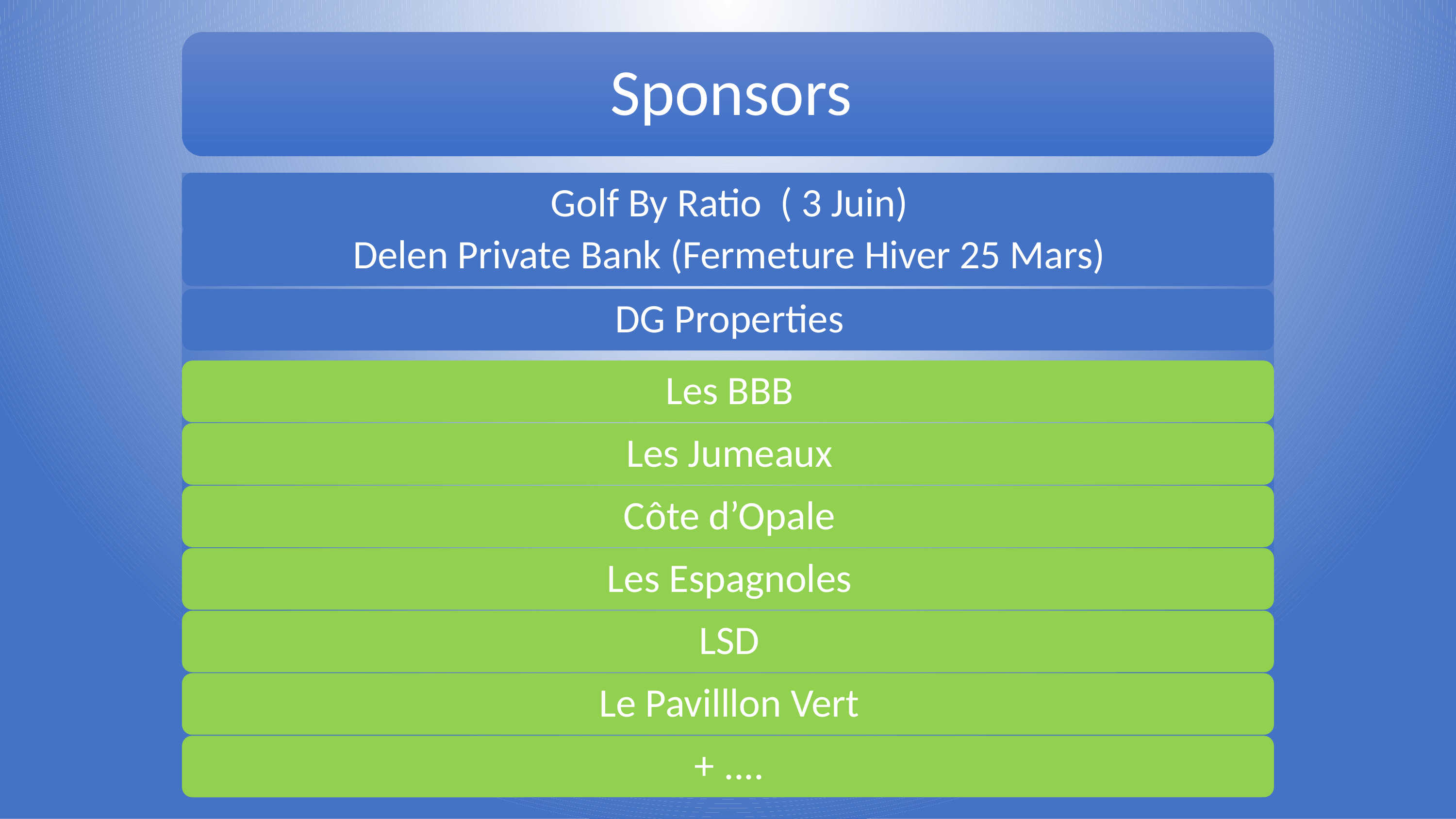

Sponsors
Golf By Ratio  ( 3 Juin)
Delen Private Bank (Fermeture Hiver 25 Mars)
DG Properties
Les BBB
Les Jumeaux
Côte d’Opale
Les Espagnoles
LSD
Le Pavilllon Vert
+ ....